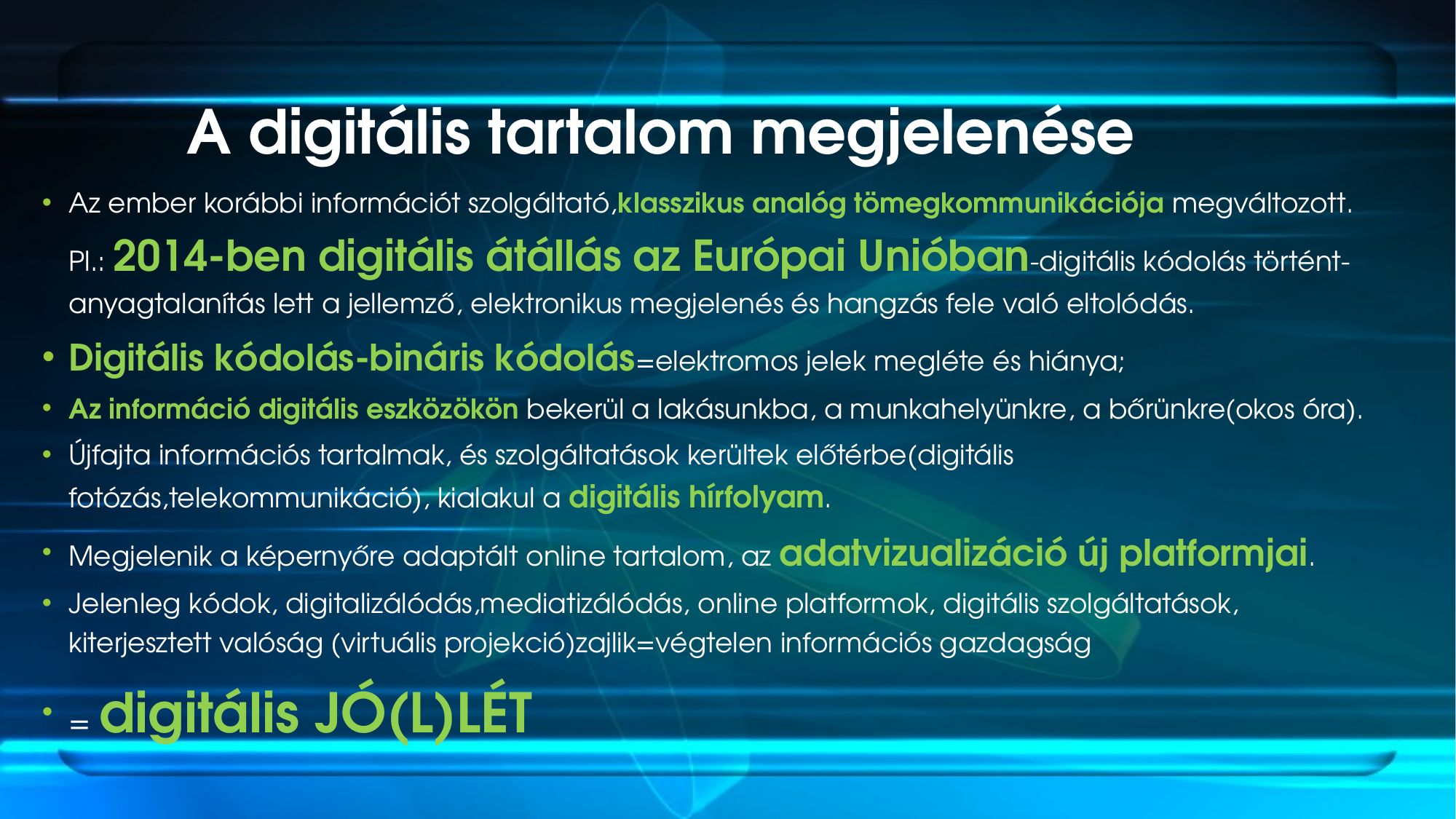

# A digitális tartalom megjelenése
Az ember korábbi információt szolgáltató,klasszikus analóg tömegkommunikációja megváltozott. Pl.: 2014-ben digitális átállás az Európai Unióban-digitális kódolás történt-  anyagtalanítás lett a jellemző, elektronikus megjelenés és hangzás fele való eltolódás.
Digitális kódolás-bináris kódolás=elektromos jelek megléte és hiánya;
Az információ digitális eszközökön bekerül a lakásunkba, a munkahelyünkre, a bőrünkre(okos óra).
Újfajta információs tartalmak, és szolgáltatások kerültek előtérbe(digitális fotózás,telekommunikáció), kialakul a digitális hírfolyam.
Megjelenik a képernyőre adaptált online tartalom, az adatvizualizáció új platformjai.
Jelenleg kódok, digitalizálódás,mediatizálódás, online platformok, digitális szolgáltatások, kiterjesztett valóság (virtuális projekció)zajlik=végtelen információs gazdagság
= digitális JÓ(L)LÉT